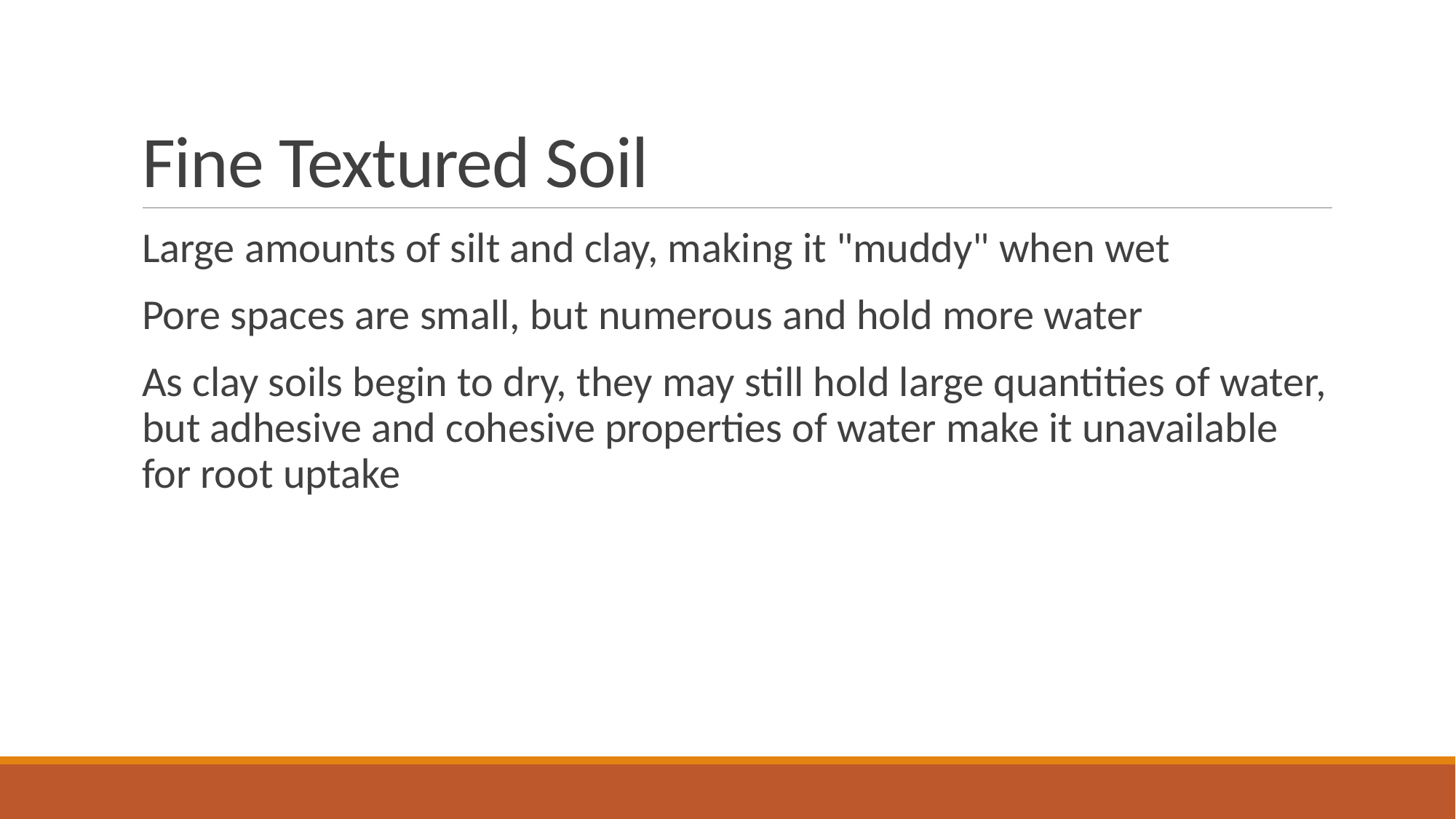

# Fine Textured Soil
Large amounts of silt and clay, making it "muddy" when wet
Pore spaces are small, but numerous and hold more water
As clay soils begin to dry, they may still hold large quantities of water, but adhesive and cohesive properties of water make it unavailable for root uptake